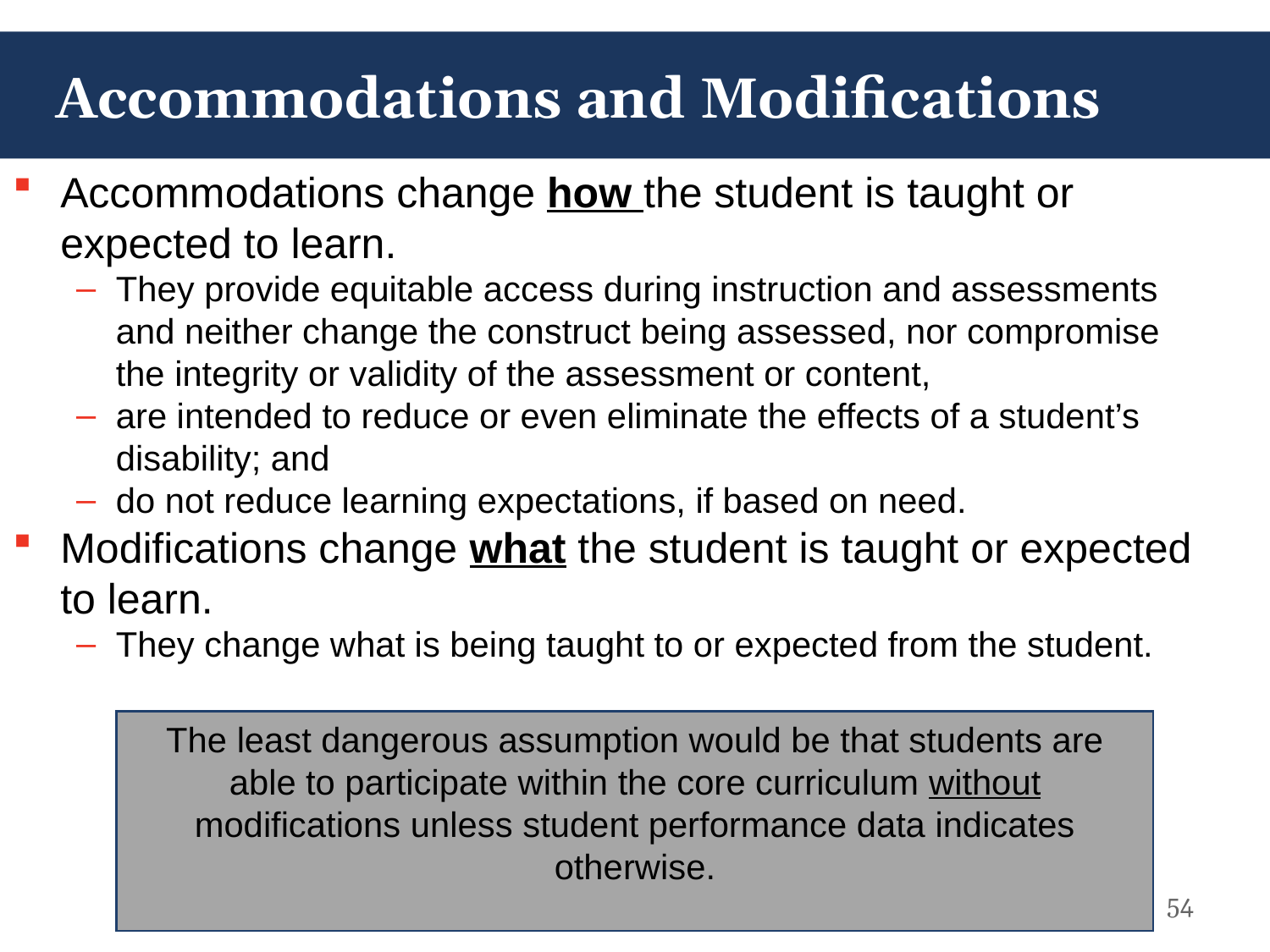

# Accommodations and Modifications
Accommodations change how the student is taught or expected to learn.
They provide equitable access during instruction and assessments and neither change the construct being assessed, nor compromise the integrity or validity of the assessment or content,
are intended to reduce or even eliminate the effects of a student’s disability; and
do not reduce learning expectations, if based on need.
Modifications change what the student is taught or expected to learn.
They change what is being taught to or expected from the student.

The least dangerous assumption would be that students are able to participate within the core curriculum without modifications unless student performance data indicates otherwise.

54